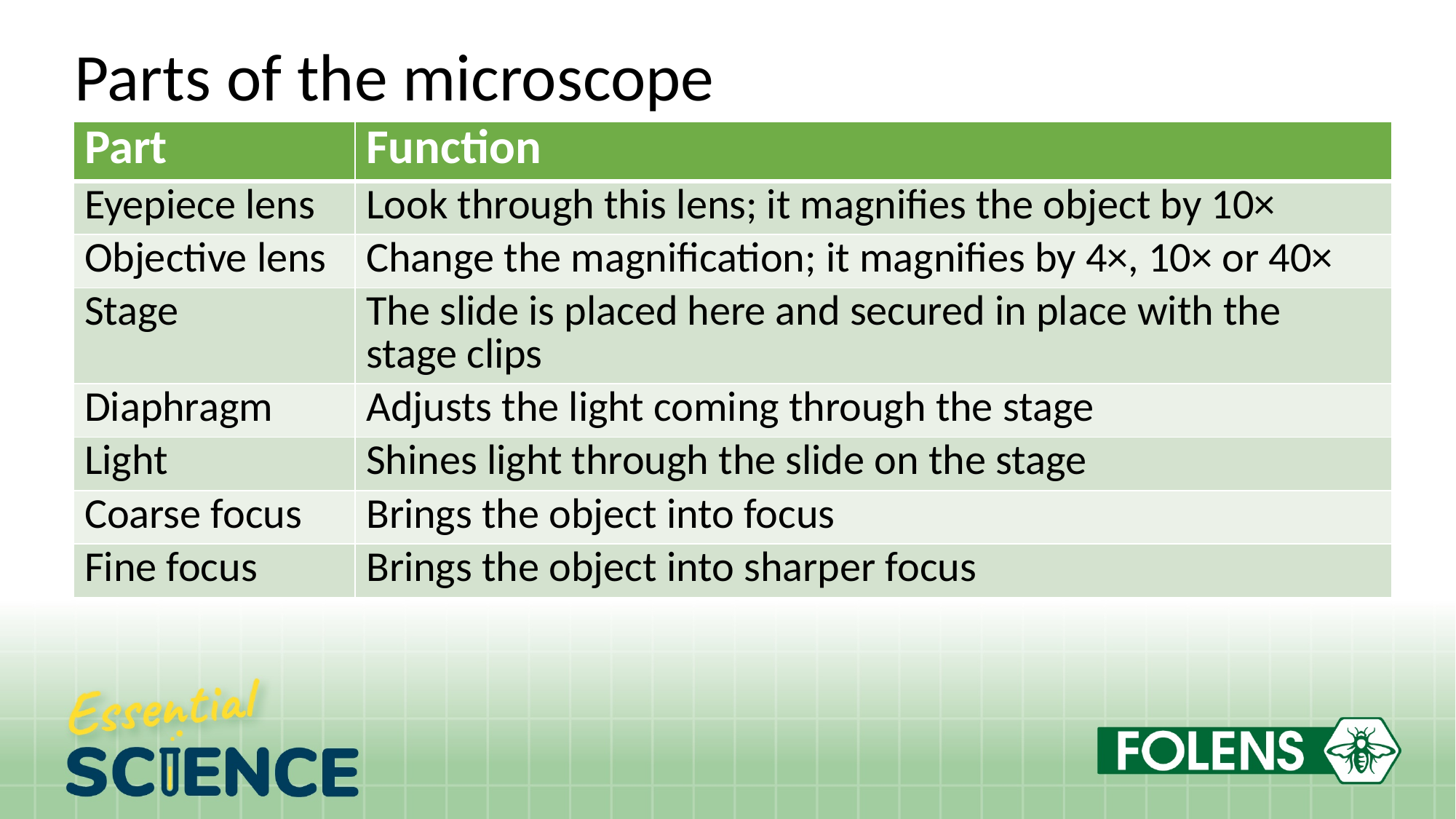

# Parts of the microscope
| Part | Function |
| --- | --- |
| Eyepiece lens | Look through this lens; it magnifies the object by 10× |
| Objective lens | Change the magnification; it magnifies by 4×, 10× or 40× |
| Stage | The slide is placed here and secured in place with the stage clips |
| Diaphragm | Adjusts the light coming through the stage |
| Light | Shines light through the slide on the stage |
| Coarse focus | Brings the object into focus |
| Fine focus | Brings the object into sharper focus |